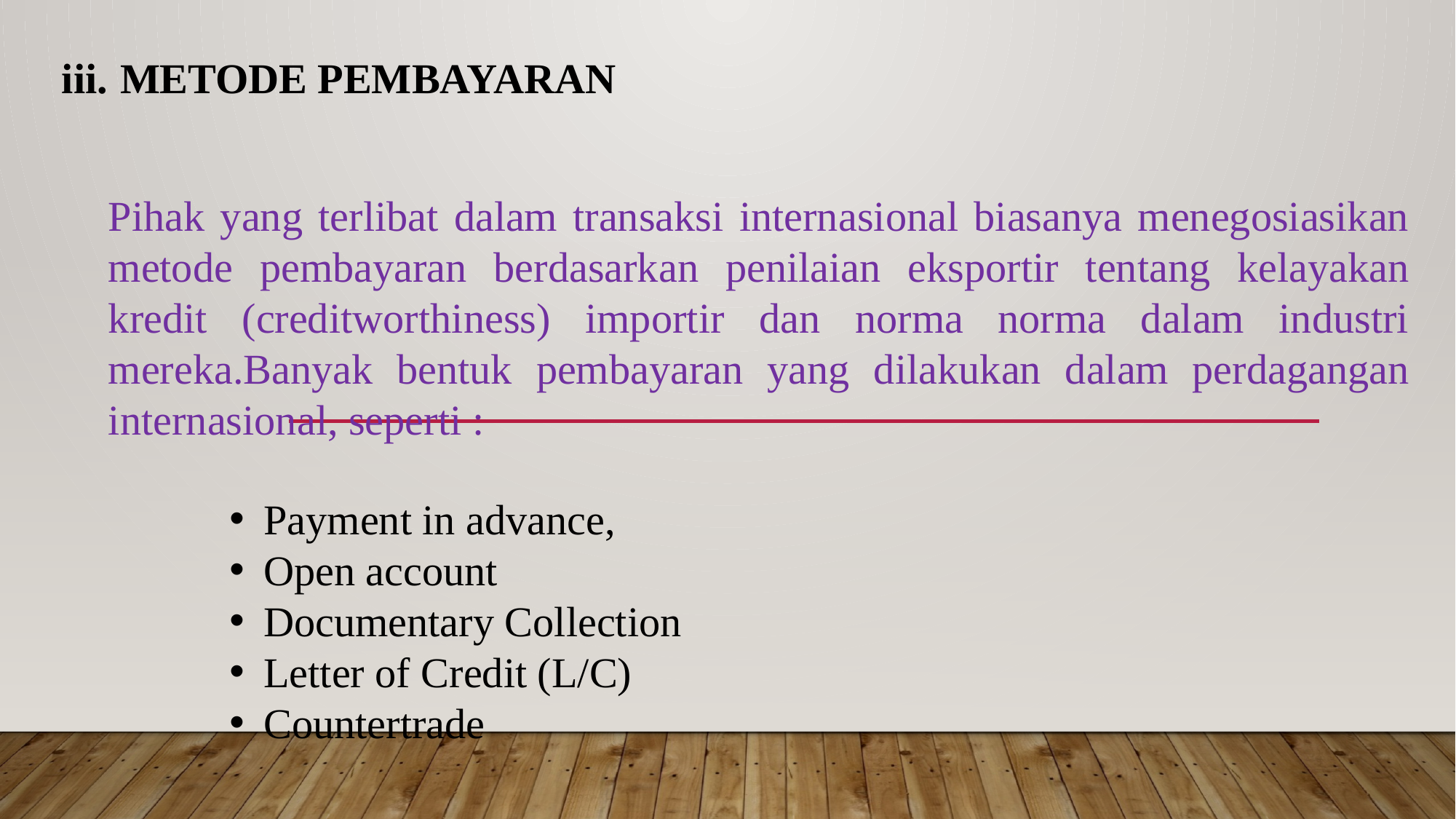

METODE PEMBAYARAN
Pihak yang terlibat dalam transaksi internasional biasanya menegosiasikan metode pembayaran berdasarkan penilaian eksportir tentang kelayakan kredit (creditworthiness) importir dan norma norma dalam industri mereka.Banyak bentuk pembayaran yang dilakukan dalam perdagangan internasional, seperti :
Payment in advance,
Open account
Documentary Collection
Letter of Credit (L/C)
Countertrade